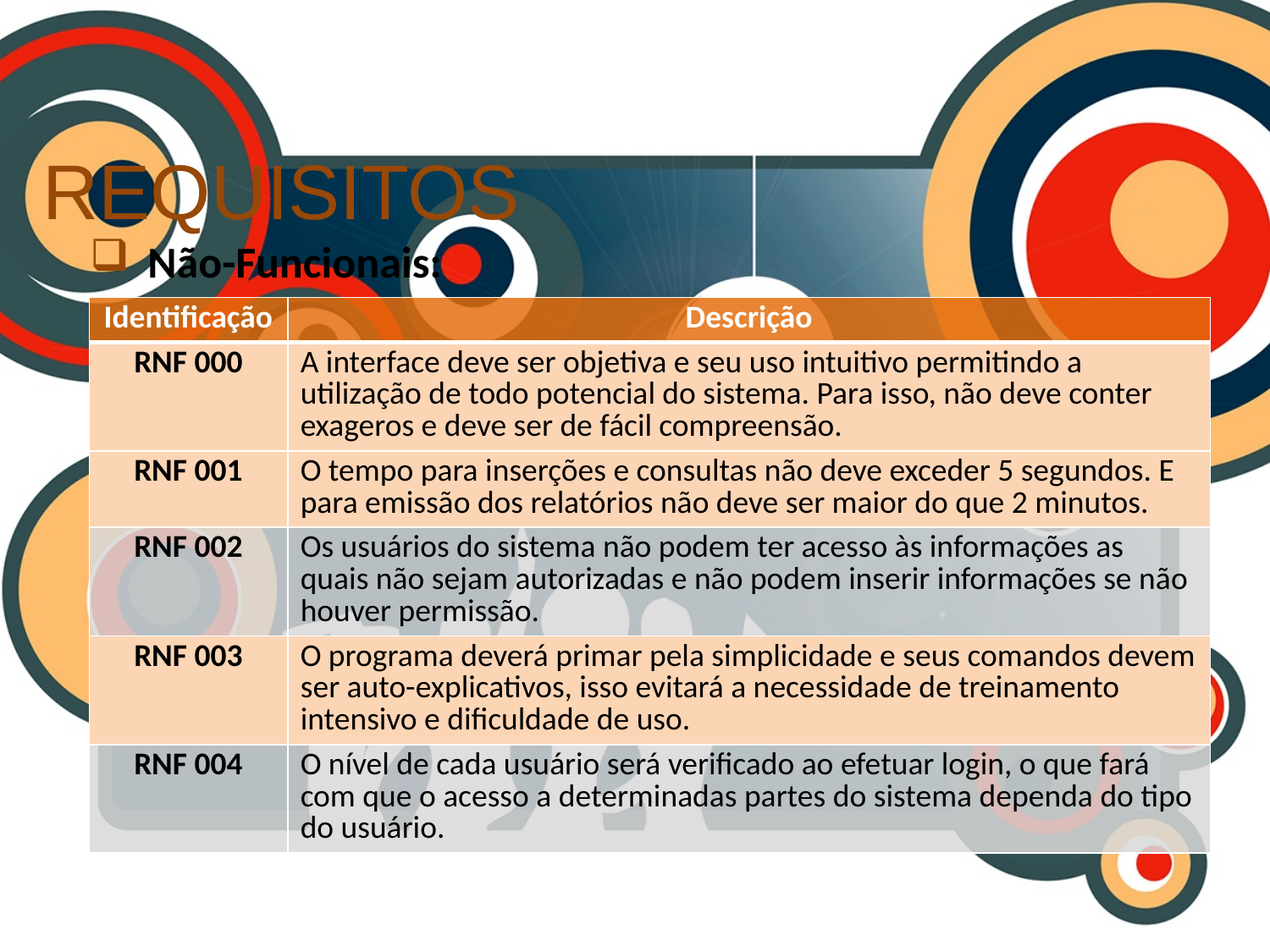

# Requisitos
 Não-Funcionais:

| Identificação | Descrição |
| --- | --- |
| RNF 000 | A interface deve ser objetiva e seu uso intuitivo permitindo a utilização de todo potencial do sistema. Para isso, não deve conter exageros e deve ser de fácil compreensão. |
| RNF 001 | O tempo para inserções e consultas não deve exceder 5 segundos. E para emissão dos relatórios não deve ser maior do que 2 minutos. |
| RNF 002 | Os usuários do sistema não podem ter acesso às informações as quais não sejam autorizadas e não podem inserir informações se não houver permissão. |
| RNF 003 | O programa deverá primar pela simplicidade e seus comandos devem ser auto-explicativos, isso evitará a necessidade de treinamento intensivo e dificuldade de uso. |
| RNF 004 | O nível de cada usuário será verificado ao efetuar login, o que fará com que o acesso a determinadas partes do sistema dependa do tipo do usuário. |